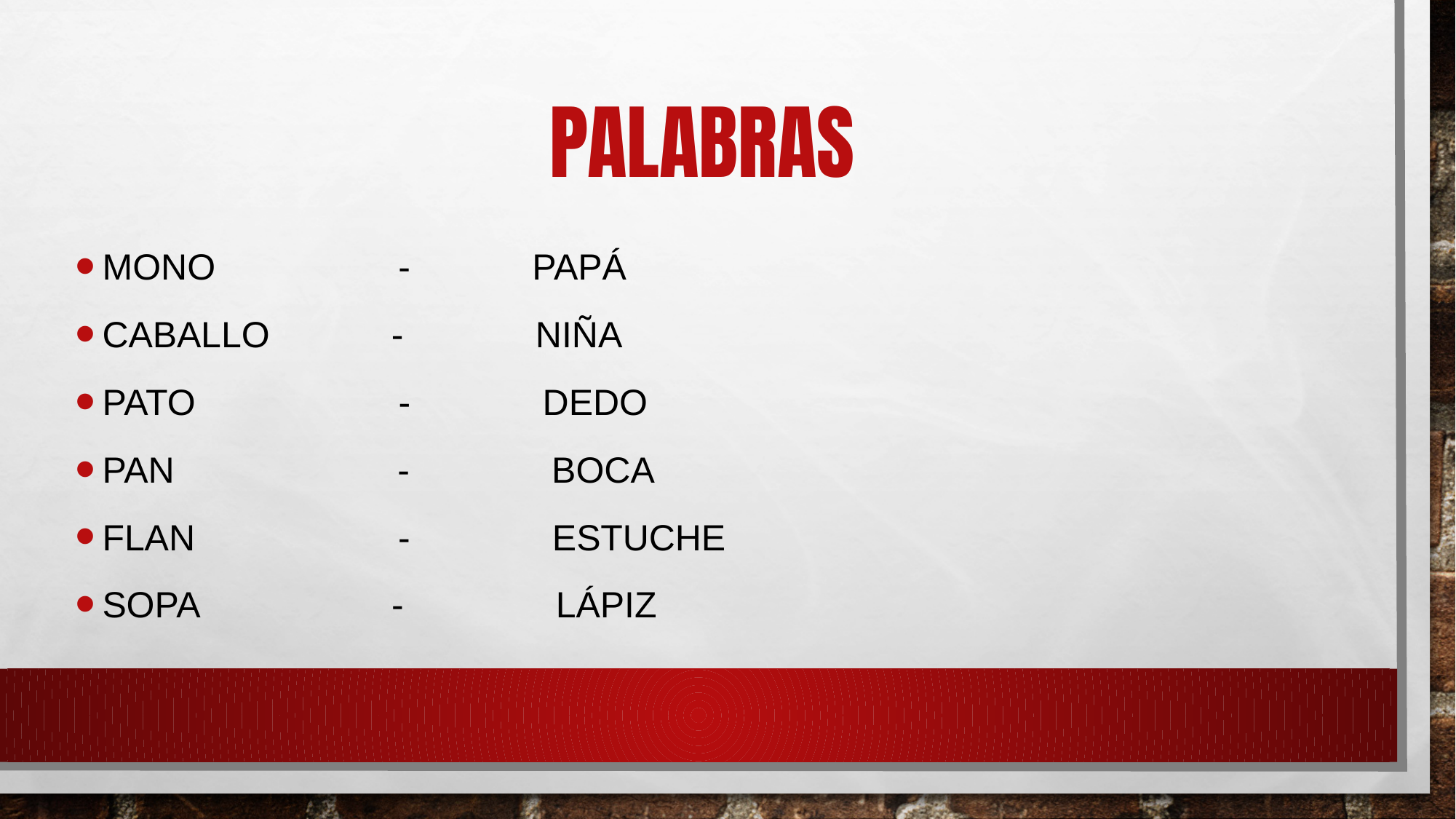

# Palabras
MONO                  -            PAPÁ
CABALLO            -             NIÑA
PATO                    -             DEDO
PAN                      -              BOCA
FLAN                    -              ESTUCHE
SOPA                   -               LáPIZ